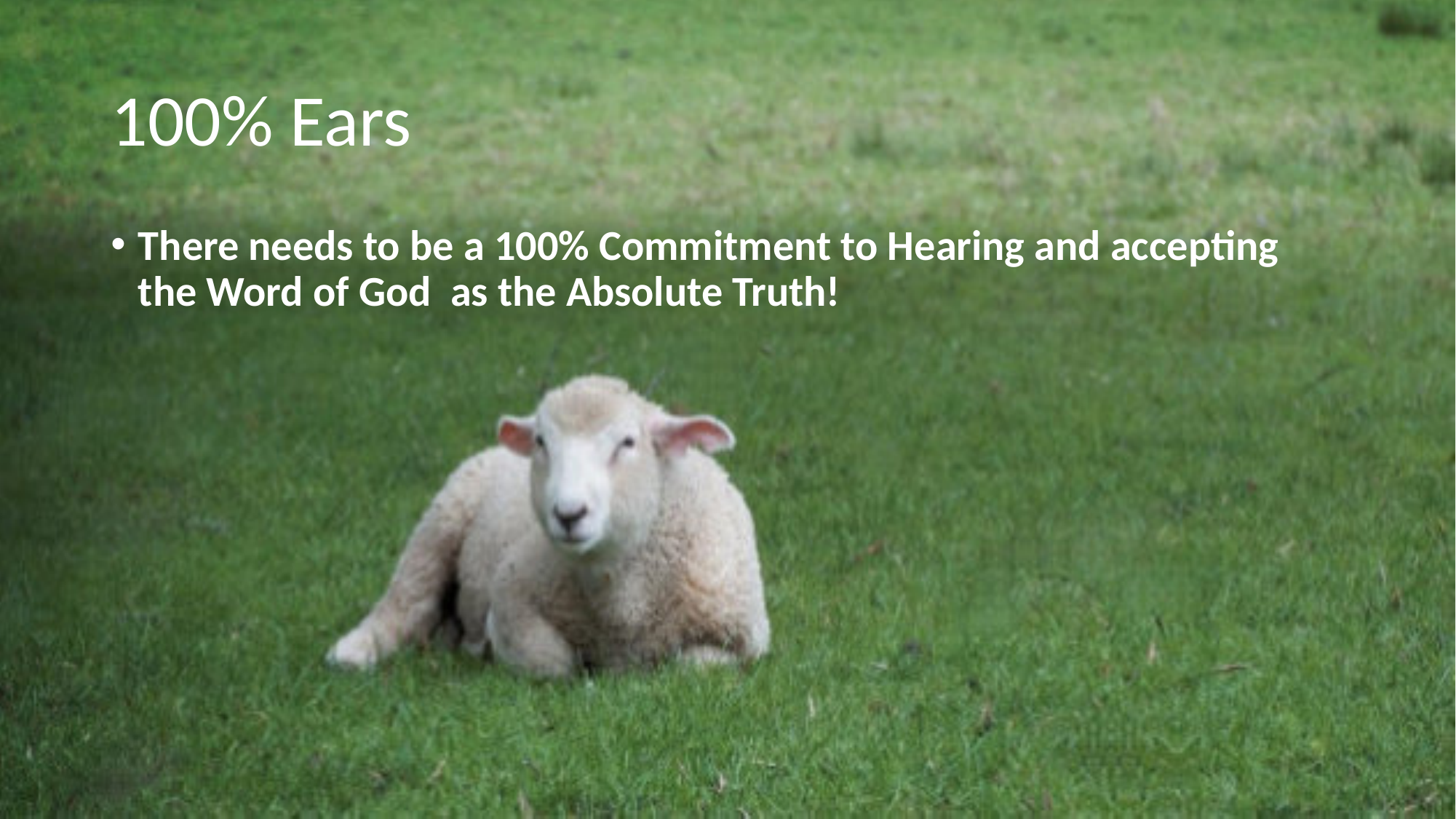

# 100% Ears
There needs to be a 100% Commitment to Hearing and accepting the Word of God  as the Absolute Truth!